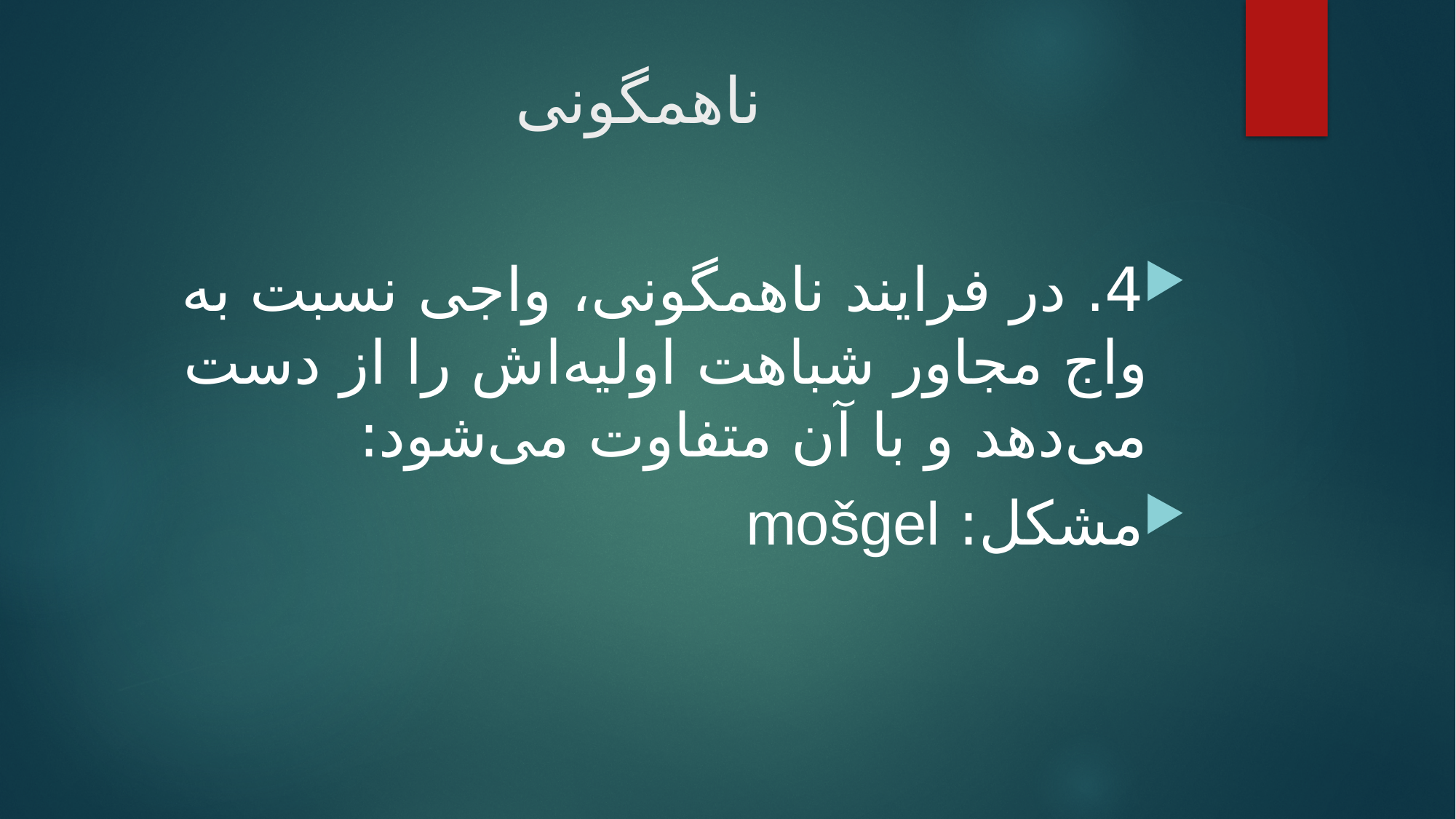

# ناهمگونی
4. در فرایند ناهمگونی، واجی نسبت به واج مجاور شباهت اولیه‌اش را از دست می‌دهد و با آن متفاوت می‌شود:
مشکل: mošgel